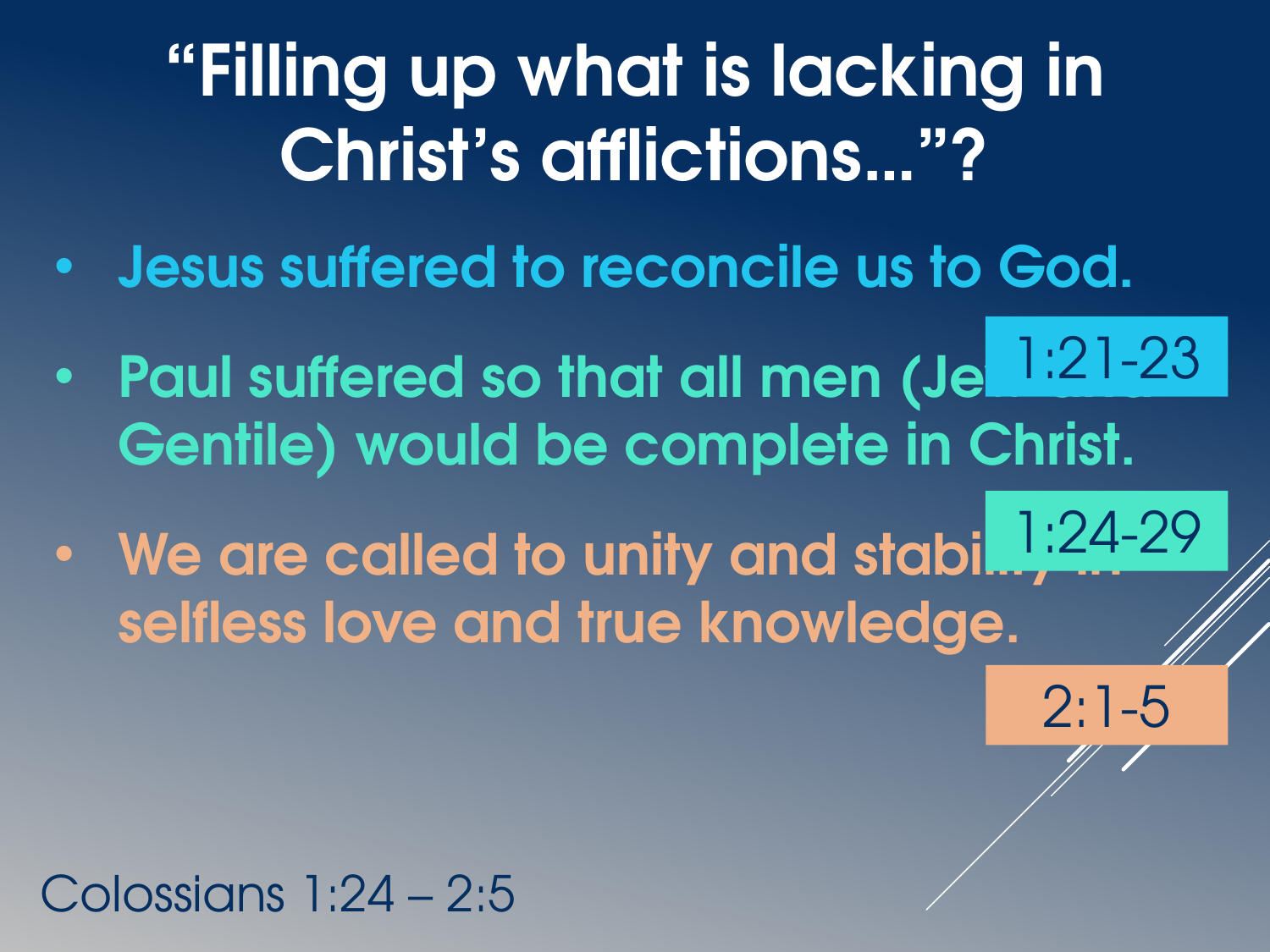

“Filling up what is lacking in Christ’s afflictions…”?
Jesus suffered to reconcile us to God.
Paul suffered so that all men (Jew and Gentile) would be complete in Christ.
We are called to unity and stability in selfless love and true knowledge.
1:21-23
1:24-29
2:1-5
Colossians 1:24 – 2:5